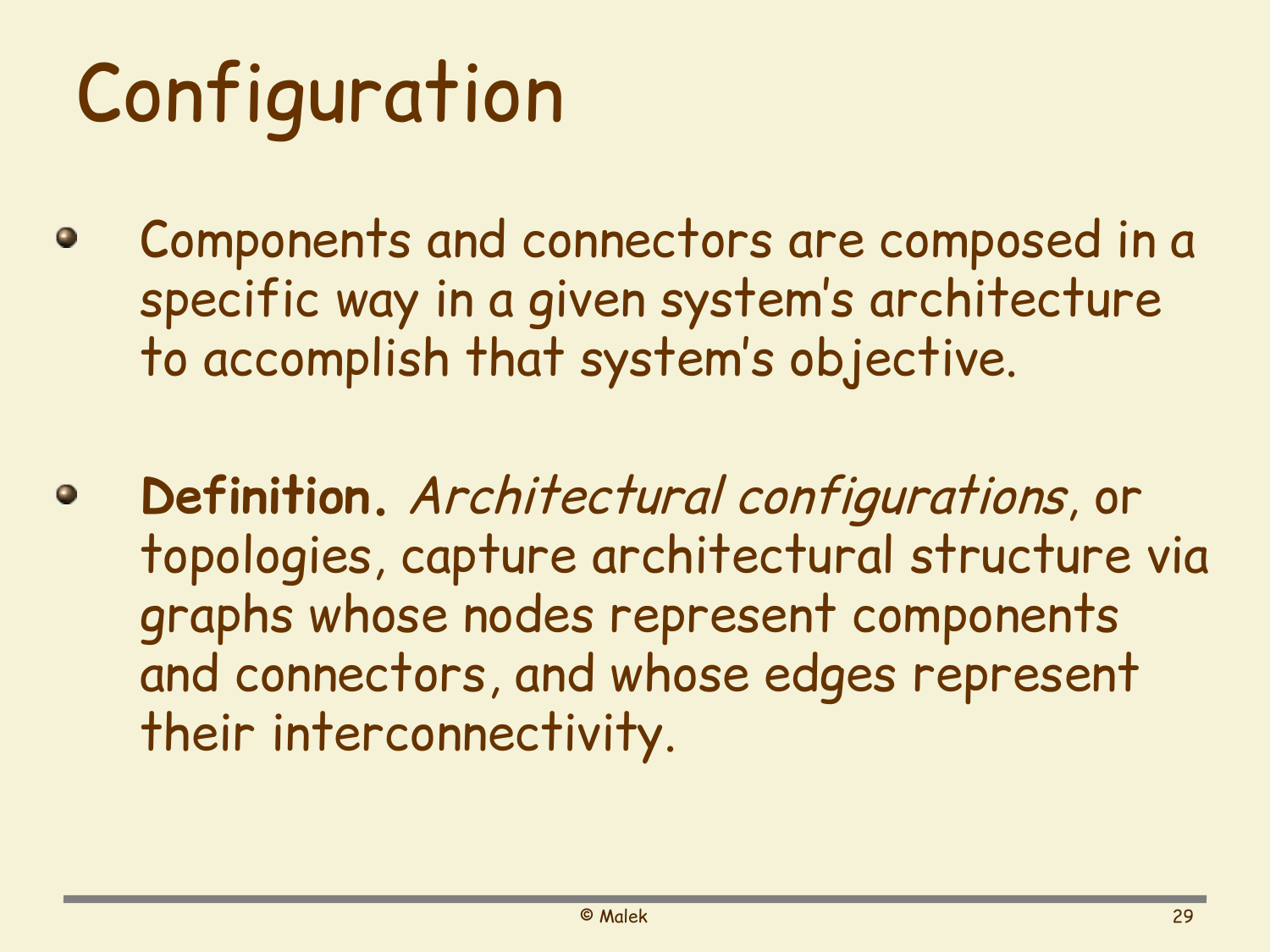

# Configuration
Components and connectors are composed in a specific way in a given system’s architecture to accomplish that system’s objective.

Definition. Architectural configurations, or topologies, capture architectural structure via graphs whose nodes represent components and connectors, and whose edges represent their interconnectivity.

© Malek
29